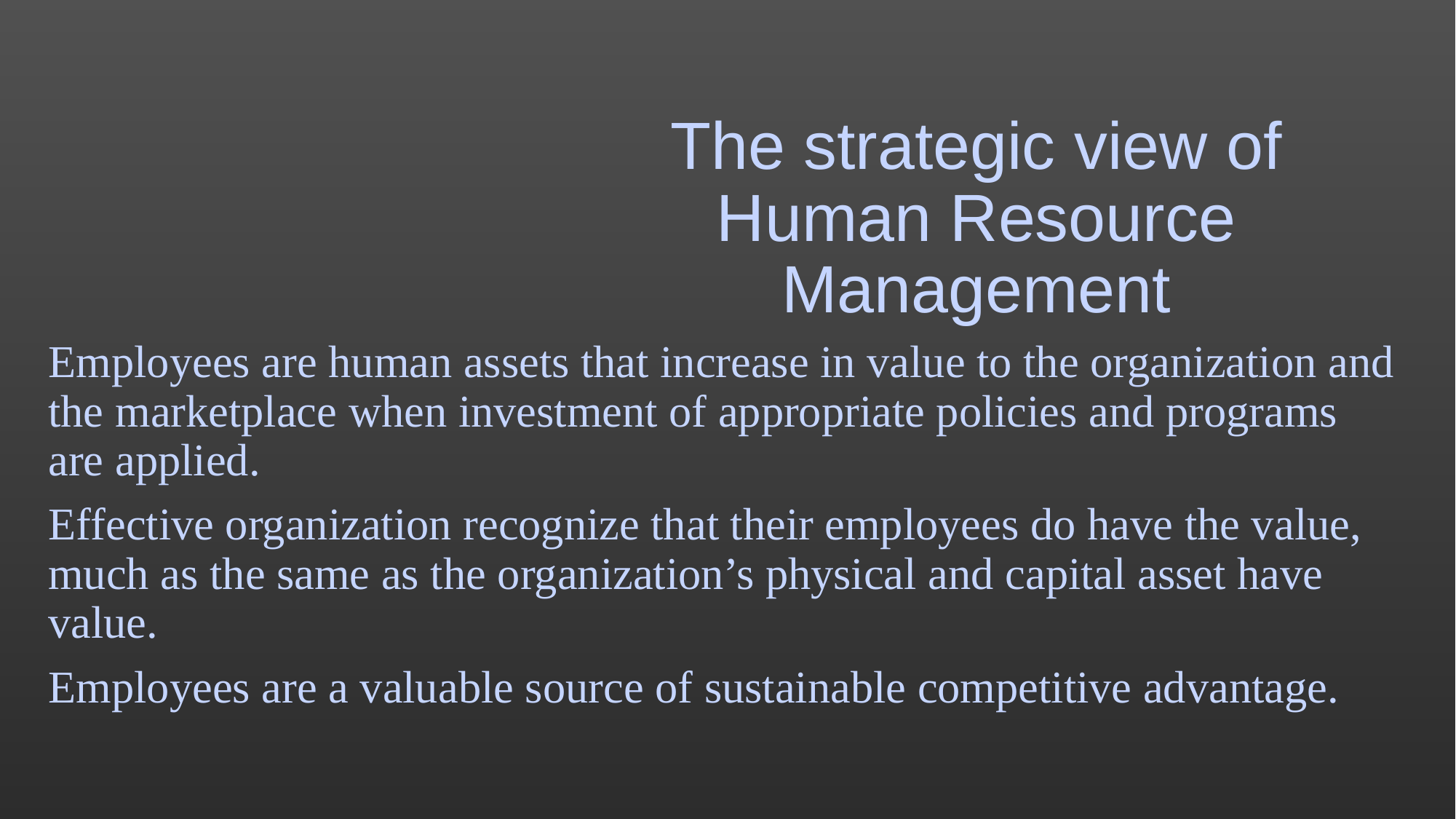

# The strategic view of Human Resource Management
Employees are human assets that increase in value to the organization and the marketplace when investment of appropriate policies and programs are applied.
Effective organization recognize that their employees do have the value, much as the same as the organization’s physical and capital asset have value.
Employees are a valuable source of sustainable competitive advantage.